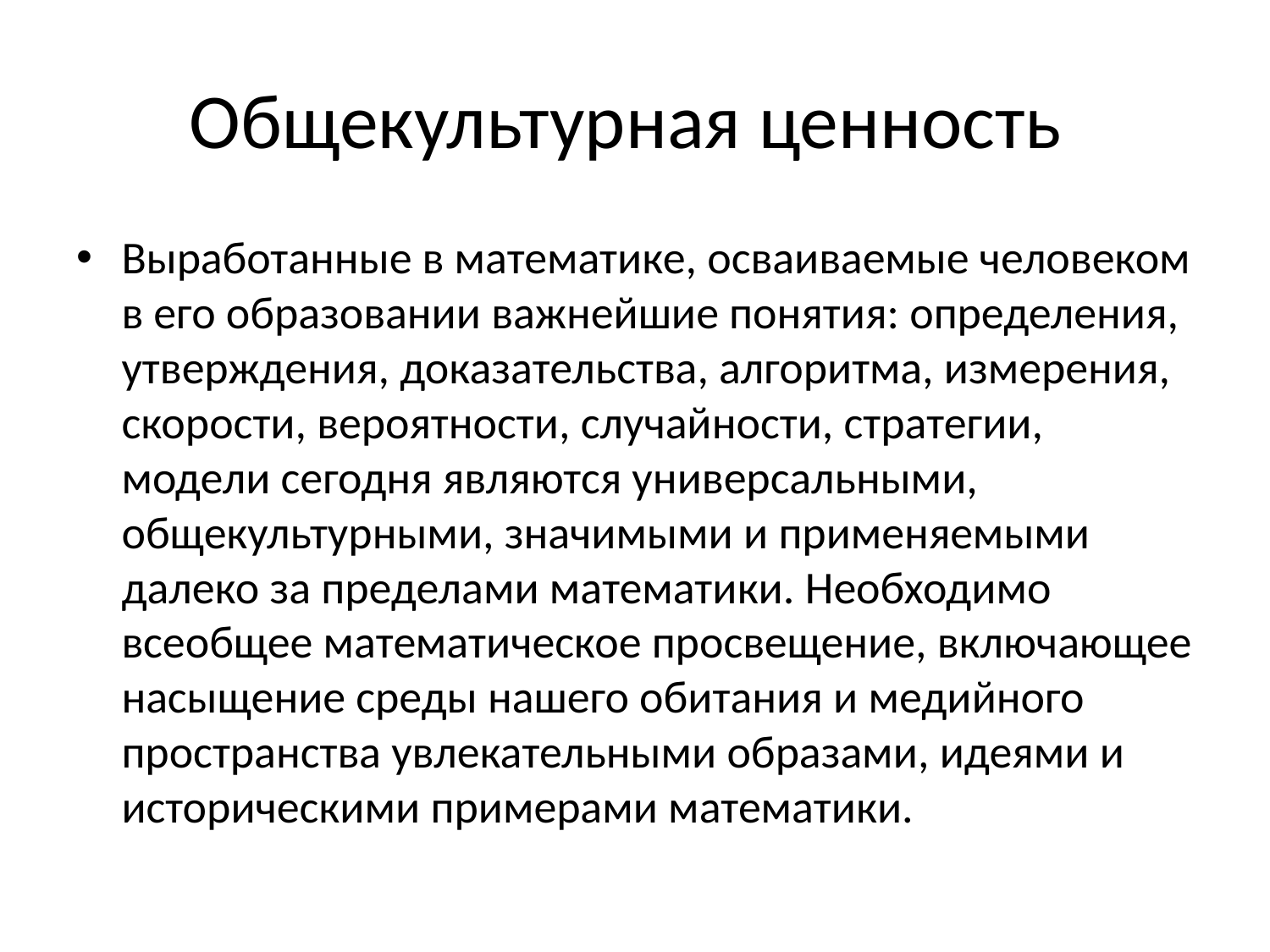

# Общекультурная ценность
Выработанные в математике, осваиваемые человеком в его образовании важнейшие понятия: определения, утверждения, доказательства, алгоритма, измерения, скорости, вероятности, случайности, стратегии, модели сегодня являются универсальными, общекультурными, значимыми и применяемыми далеко за пределами математики. Необходимо всеобщее математическое просвещение, включающее насыщение среды нашего обитания и медийного пространства увлекательными образами, идеями и историческими примерами математики.